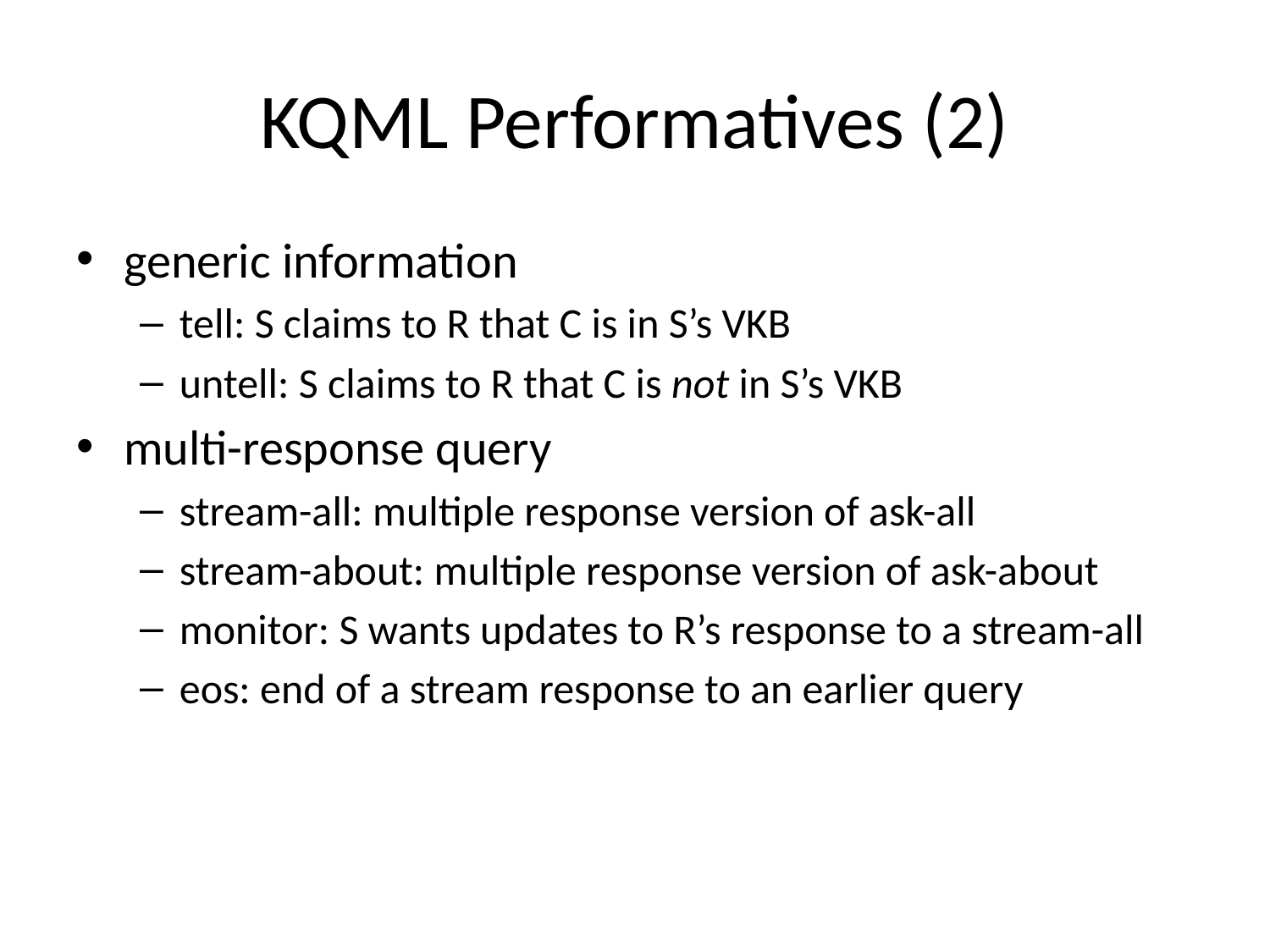

# KQML Performatives (2)
generic information
tell: S claims to R that C is in S’s VKB
untell: S claims to R that C is not in S’s VKB
multi-response query
stream-all: multiple response version of ask-all
stream-about: multiple response version of ask-about
monitor: S wants updates to R’s response to a stream-all
eos: end of a stream response to an earlier query